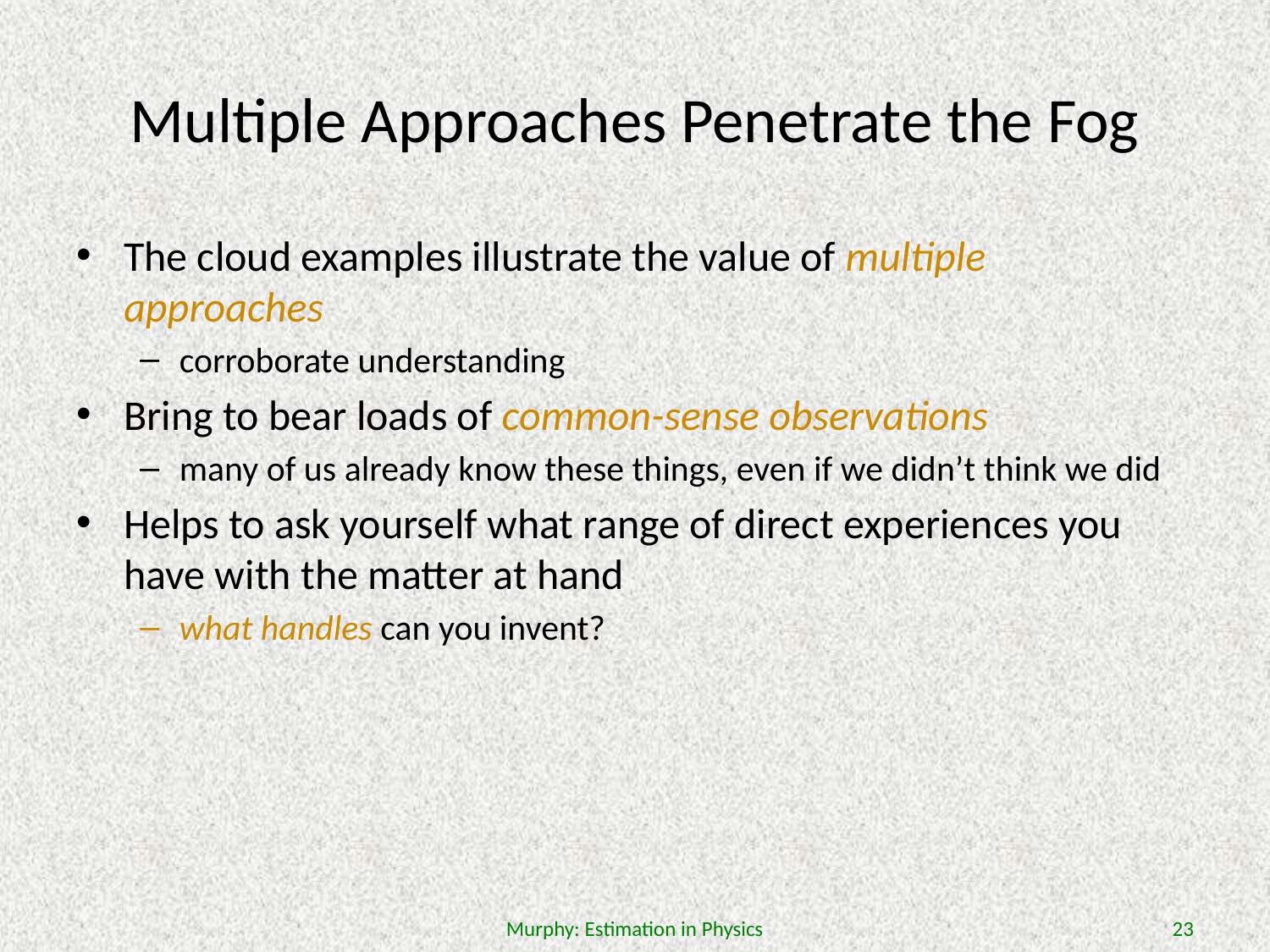

# Multiple Approaches Penetrate the Fog
The cloud examples illustrate the value of multiple approaches
corroborate understanding
Bring to bear loads of common-sense observations
many of us already know these things, even if we didn’t think we did
Helps to ask yourself what range of direct experiences you have with the matter at hand
what handles can you invent?
Murphy: Estimation in Physics
23